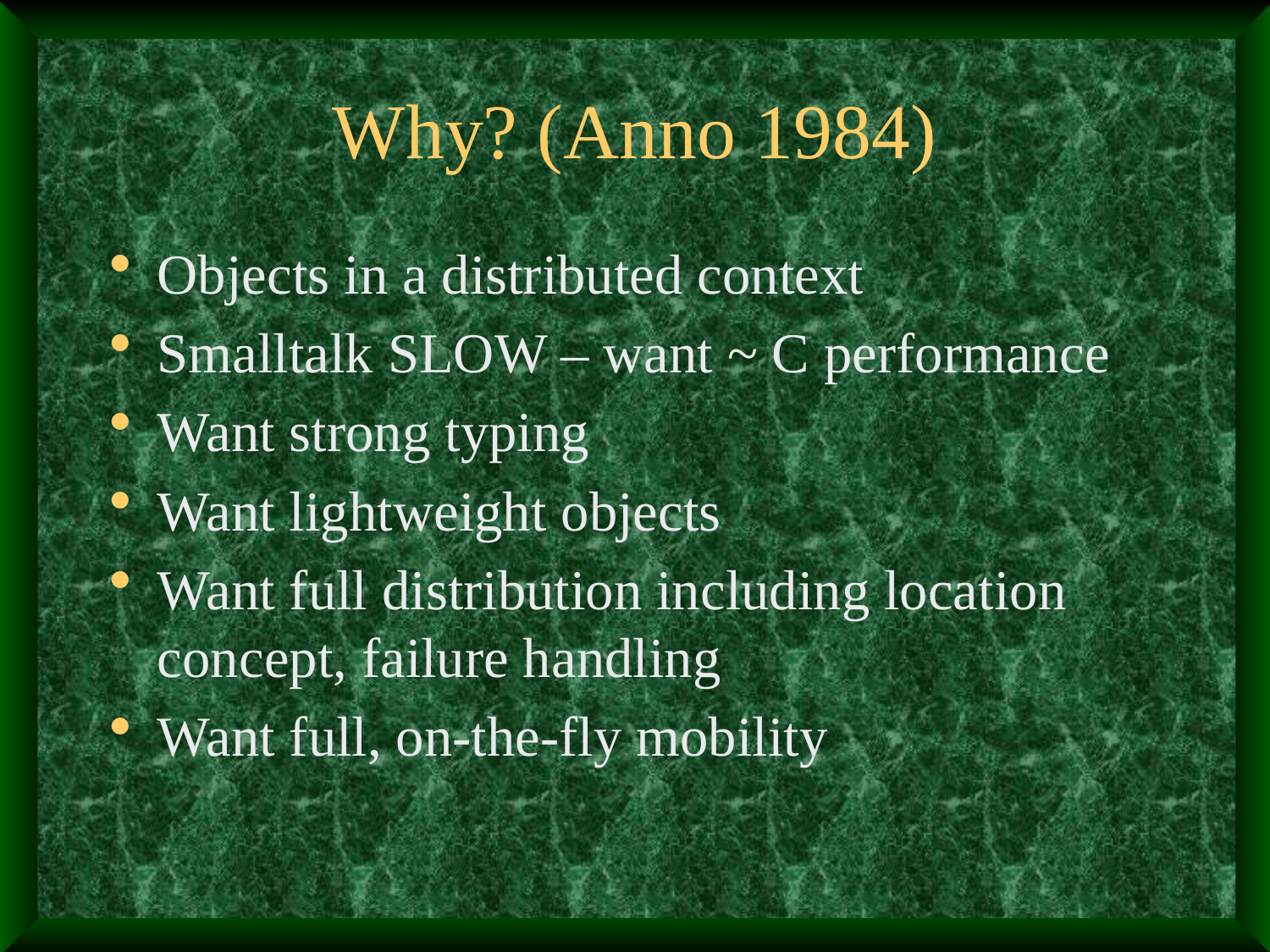

# Why? (Anno 1984)
Objects in a distributed context
Smalltalk SLOW – want ~ C performance
Want strong typing
Want lightweight objects
Want full distribution including location concept, failure handling
Want full, on-the-fly mobility